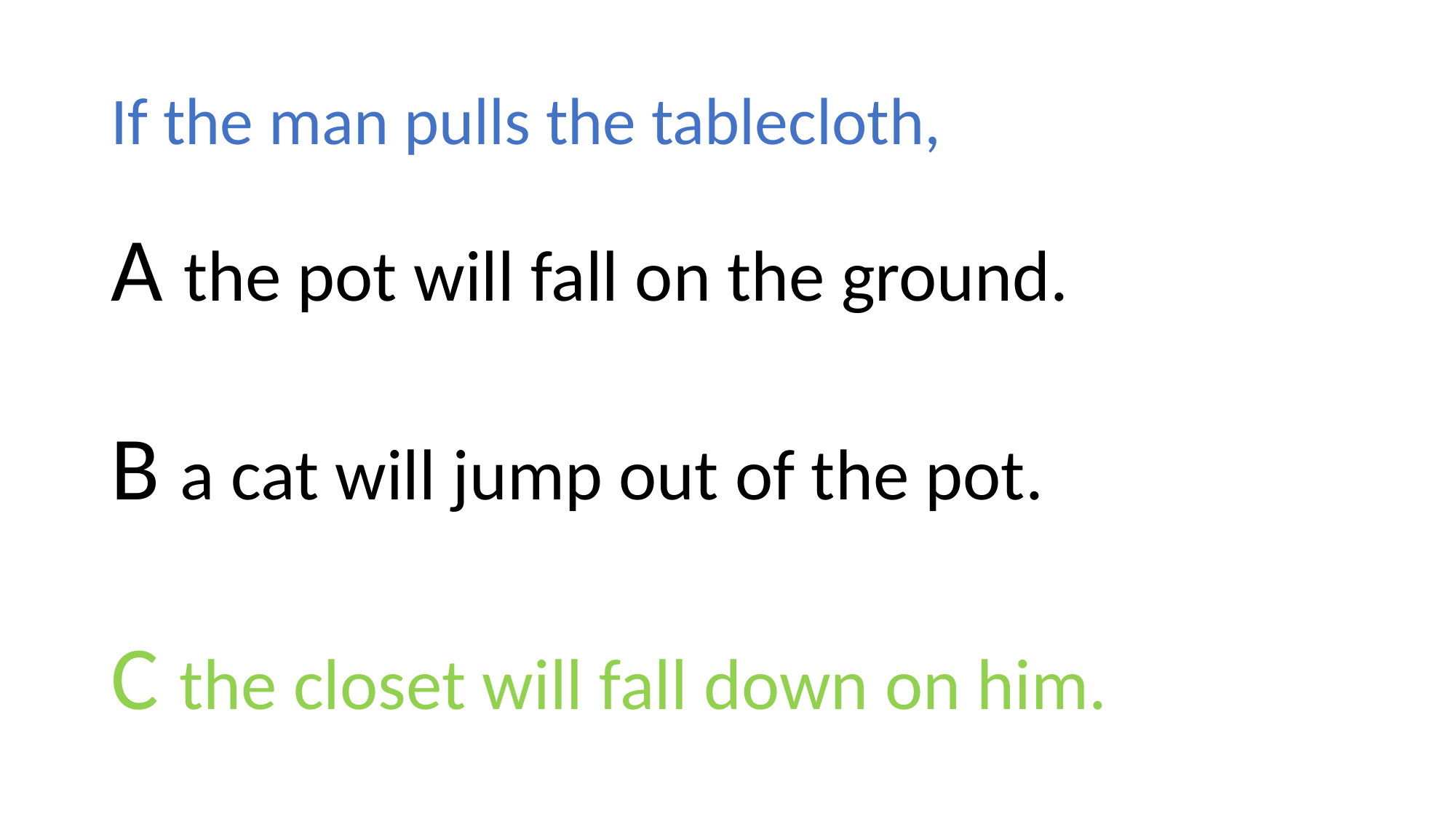

# If the man pulls the tablecloth,
A the pot will fall on the ground.
B a cat will jump out of the pot.
C the closet will fall down on him.